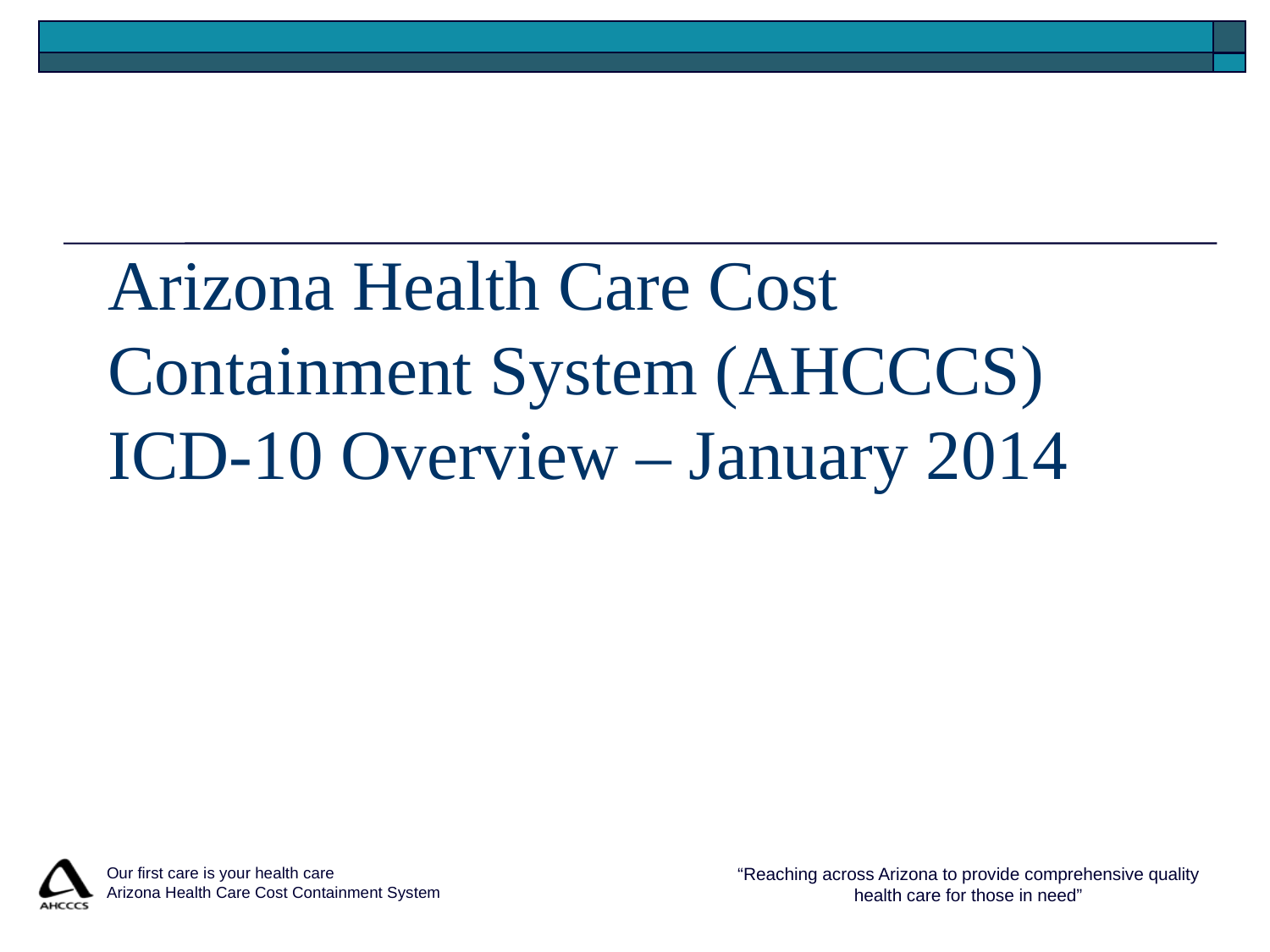

# Arizona Health Care Cost Containment System (AHCCCS) ICD-10 Overview – January 2014
              Our first care is your health care
              Arizona Health Care Cost Containment System